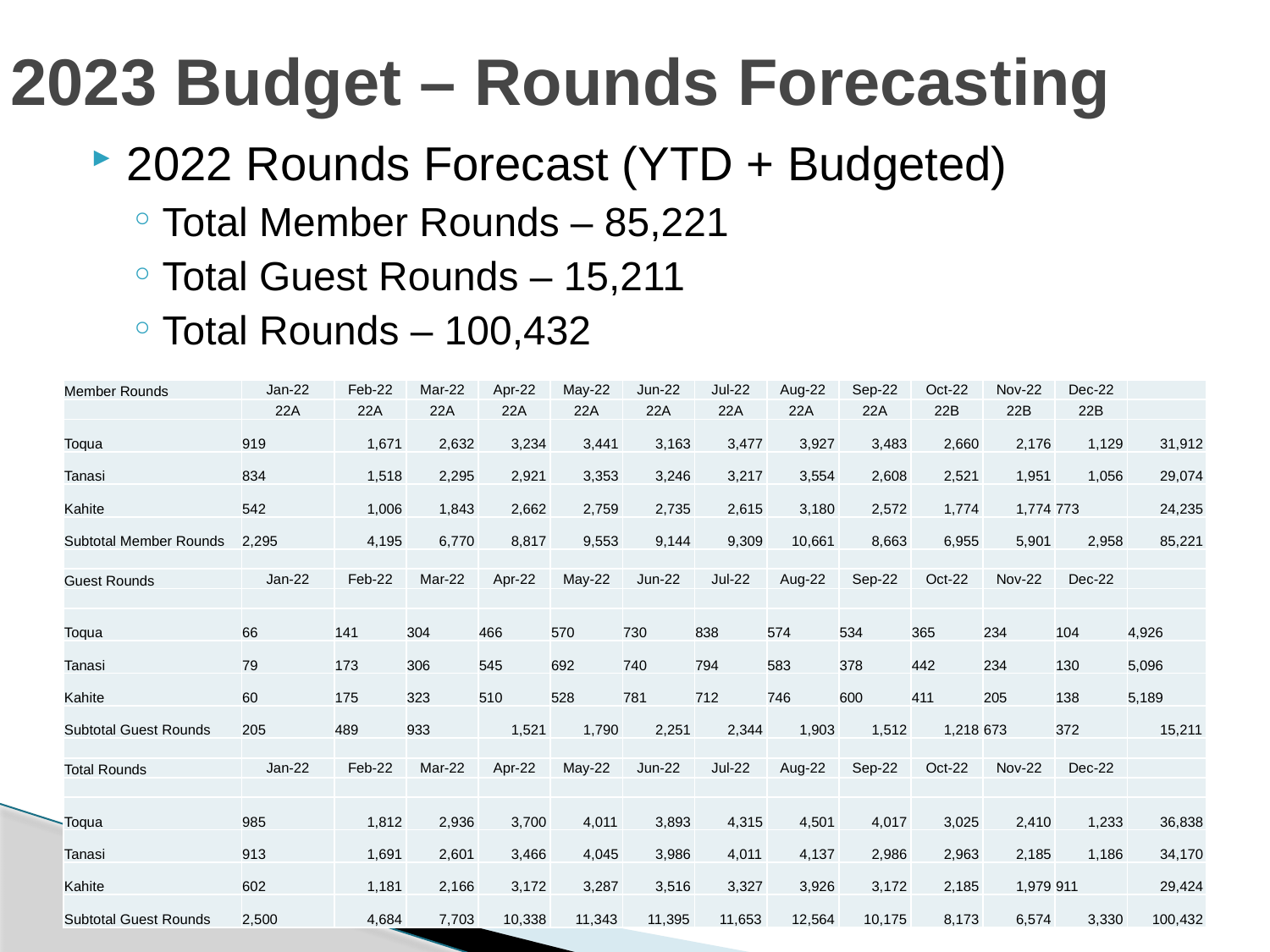

# 2023 Budget – Rounds Forecasting
2022 Rounds Forecast (YTD + Budgeted)
Total Member Rounds – 85,221
Total Guest Rounds – 15,211
Total Rounds – 100,432

| Member Rounds | Jan-22 | Feb-22 | Mar-22 | Apr-22 | May-22 | Jun-22 | Jul-22 | Aug-22 | Sep-22 | Oct-22 | Nov-22 | Dec-22 |  |
| --- | --- | --- | --- | --- | --- | --- | --- | --- | --- | --- | --- | --- | --- |
|  | 22A | 22A | 22A | 22A | 22A | 22A | 22A | 22A | 22A | 22B | 22B | 22B |  |
| Toqua | 919 | 1,671 | 2,632 | 3,234 | 3,441 | 3,163 | 3,477 | 3,927 | 3,483 | 2,660 | 2,176 | 1,129 | 31,912 |
| Tanasi | 834 | 1,518 | 2,295 | 2,921 | 3,353 | 3,246 | 3,217 | 3,554 | 2,608 | 2,521 | 1,951 | 1,056 | 29,074 |
| Kahite | 542 | 1,006 | 1,843 | 2,662 | 2,759 | 2,735 | 2,615 | 3,180 | 2,572 | 1,774 | 1,774 | 773 | 24,235 |
| Subtotal Member Rounds | 2,295 | 4,195 | 6,770 | 8,817 | 9,553 | 9,144 | 9,309 | 10,661 | 8,663 | 6,955 | 5,901 | 2,958 | 85,221 |
|  |  |  |  |  |  |  |  |  |  |  |  |  |  |
| Guest Rounds | Jan-22 | Feb-22 | Mar-22 | Apr-22 | May-22 | Jun-22 | Jul-22 | Aug-22 | Sep-22 | Oct-22 | Nov-22 | Dec-22 |  |
|  |  |  |  |  |  |  |  |  |  |  |  |  |  |
| Toqua | 66 | 141 | 304 | 466 | 570 | 730 | 838 | 574 | 534 | 365 | 234 | 104 | 4,926 |
| Tanasi | 79 | 173 | 306 | 545 | 692 | 740 | 794 | 583 | 378 | 442 | 234 | 130 | 5,096 |
| Kahite | 60 | 175 | 323 | 510 | 528 | 781 | 712 | 746 | 600 | 411 | 205 | 138 | 5,189 |
| Subtotal Guest Rounds | 205 | 489 | 933 | 1,521 | 1,790 | 2,251 | 2,344 | 1,903 | 1,512 | 1,218 | 673 | 372 | 15,211 |
|  |  |  |  |  |  |  |  |  |  |  |  |  |  |
| Total Rounds | Jan-22 | Feb-22 | Mar-22 | Apr-22 | May-22 | Jun-22 | Jul-22 | Aug-22 | Sep-22 | Oct-22 | Nov-22 | Dec-22 |  |
|  |  |  |  |  |  |  |  |  |  |  |  |  |  |
| Toqua | 985 | 1,812 | 2,936 | 3,700 | 4,011 | 3,893 | 4,315 | 4,501 | 4,017 | 3,025 | 2,410 | 1,233 | 36,838 |
| Tanasi | 913 | 1,691 | 2,601 | 3,466 | 4,045 | 3,986 | 4,011 | 4,137 | 2,986 | 2,963 | 2,185 | 1,186 | 34,170 |
| Kahite | 602 | 1,181 | 2,166 | 3,172 | 3,287 | 3,516 | 3,327 | 3,926 | 3,172 | 2,185 | 1,979 | 911 | 29,424 |
| Subtotal Guest Rounds | 2,500 | 4,684 | 7,703 | 10,338 | 11,343 | 11,395 | 11,653 | 12,564 | 10,175 | 8,173 | 6,574 | 3,330 | 100,432 |